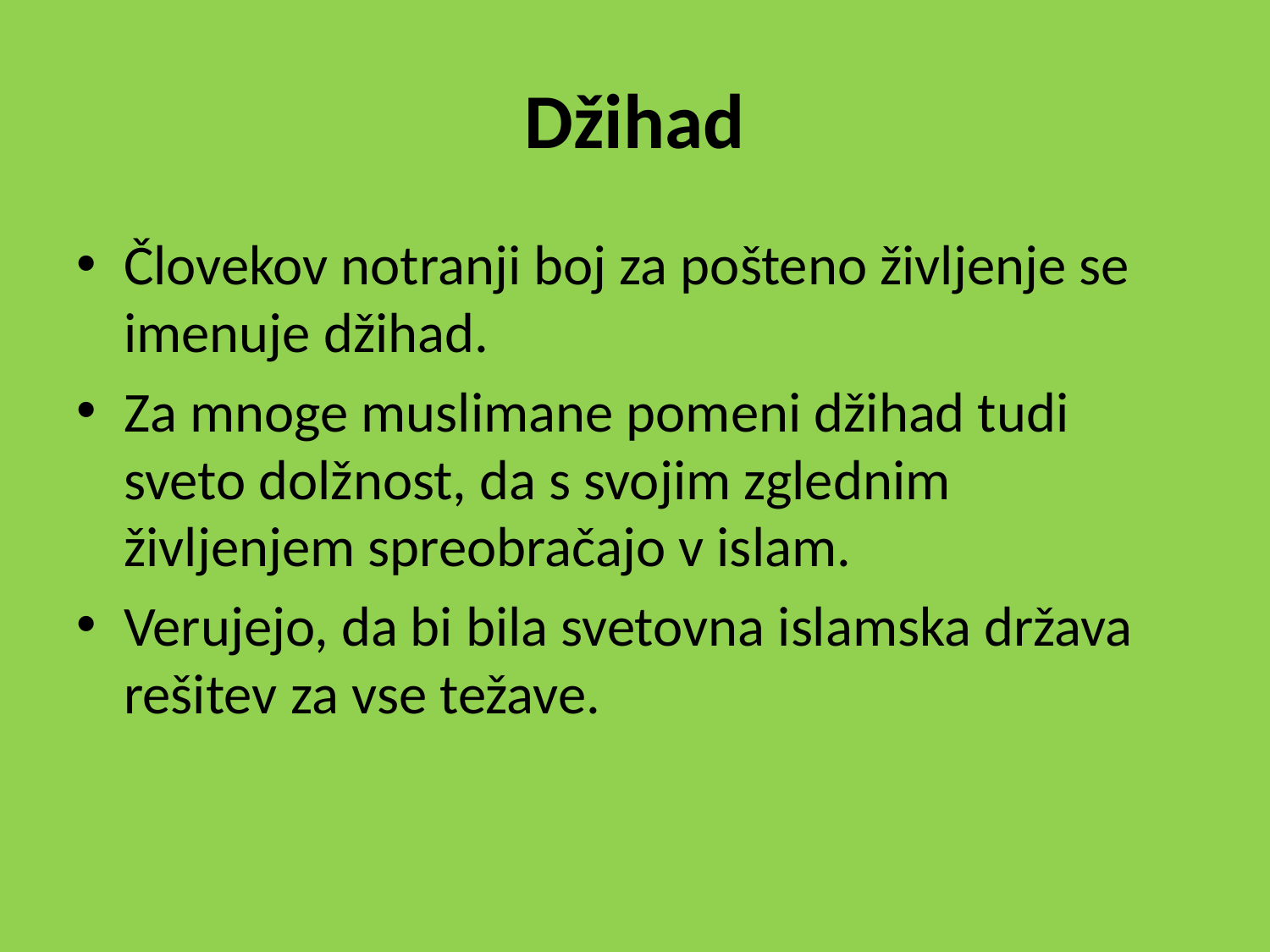

# Džihad
Človekov notranji boj za pošteno življenje se imenuje džihad.
Za mnoge muslimane pomeni džihad tudi sveto dolžnost, da s svojim zglednim življenjem spreobračajo v islam.
Verujejo, da bi bila svetovna islamska država rešitev za vse težave.